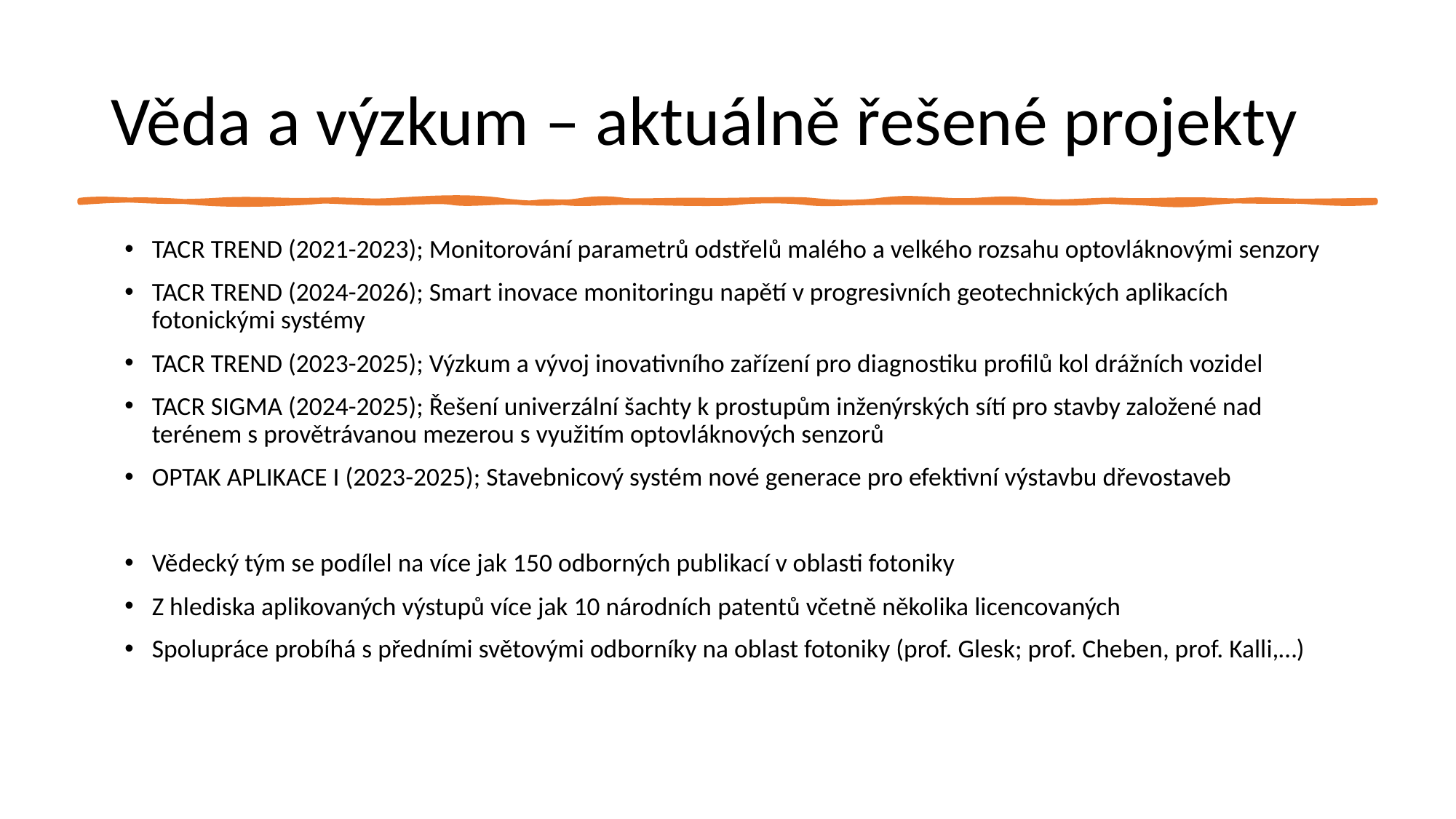

# Věda a výzkum – aktuálně řešené projekty

TACR TREND (2021-2023); Monitorování parametrů odstřelů malého a velkého rozsahu optovláknovými senzory
TACR TREND (2024-2026); Smart inovace monitoringu napětí v progresivních geotechnických aplikacích fotonickými systémy
TACR TREND (2023-2025); Výzkum a vývoj inovativního zařízení pro diagnostiku profilů kol drážních vozidel
TACR SIGMA (2024-2025); Řešení univerzální šachty k prostupům inženýrských sítí pro stavby založené nad terénem s provětrávanou mezerou s využitím optovláknových senzorů
OPTAK APLIKACE I (2023-2025); Stavebnicový systém nové generace pro efektivní výstavbu dřevostaveb

Vědecký tým se podílel na více jak 150 odborných publikací v oblasti fotoniky
Z hlediska aplikovaných výstupů více jak 10 národních patentů včetně několika licencovaných
Spolupráce probíhá s předními světovými odborníky na oblast fotoniky (prof. Glesk; prof. Cheben, prof. Kalli,…)